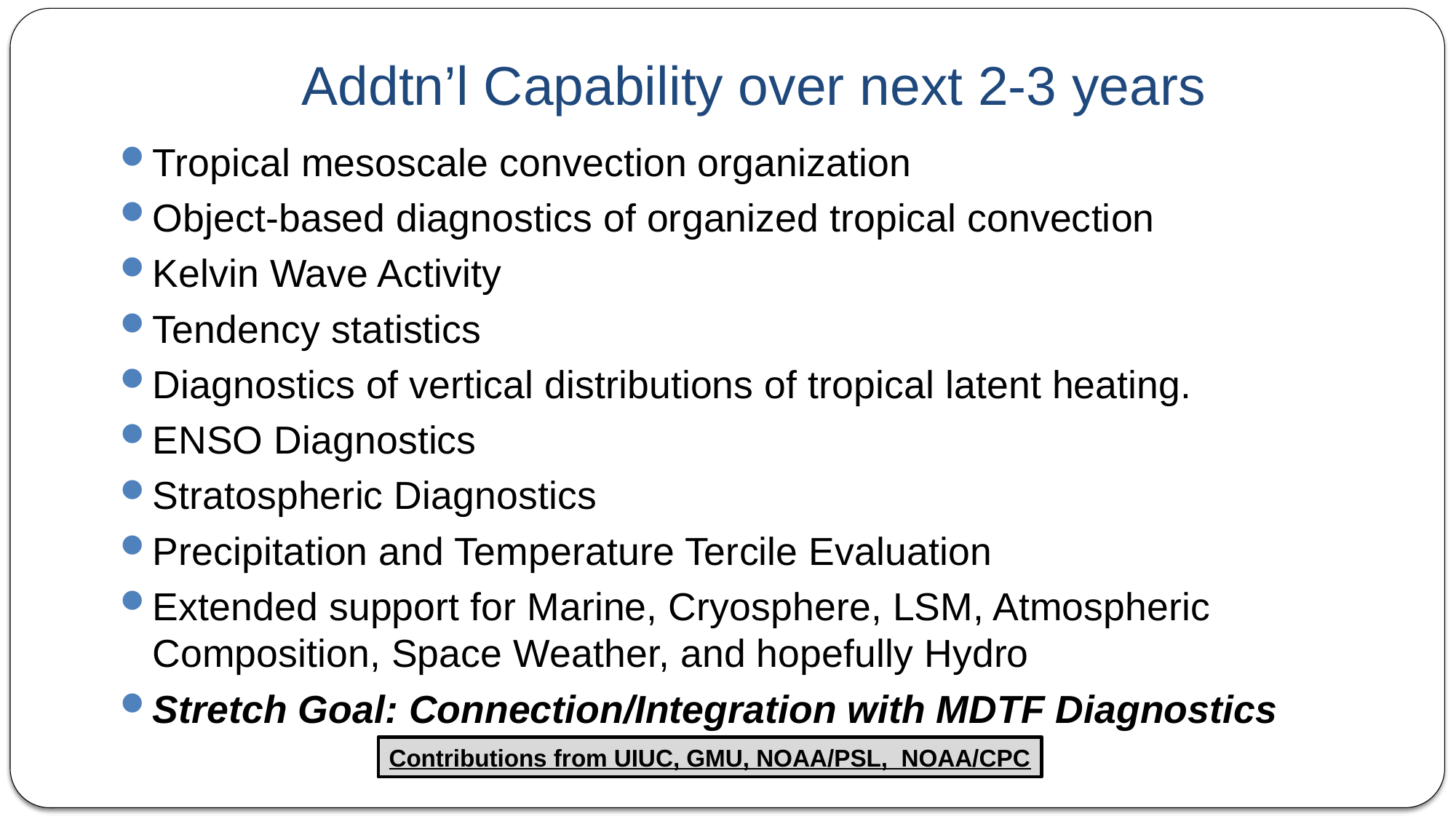

# Addtn’l Capability over next 2-3 years
Tropical mesoscale convection organization
Object-based diagnostics of organized tropical convection
Kelvin Wave Activity
Tendency statistics
Diagnostics of vertical distributions of tropical latent heating.
ENSO Diagnostics
Stratospheric Diagnostics
Precipitation and Temperature Tercile Evaluation
Extended support for Marine, Cryosphere, LSM, Atmospheric Composition, Space Weather, and hopefully Hydro
Stretch Goal: Connection/Integration with MDTF Diagnostics

Contributions from UIUC, GMU, NOAA/PSL,  NOAA/CPC